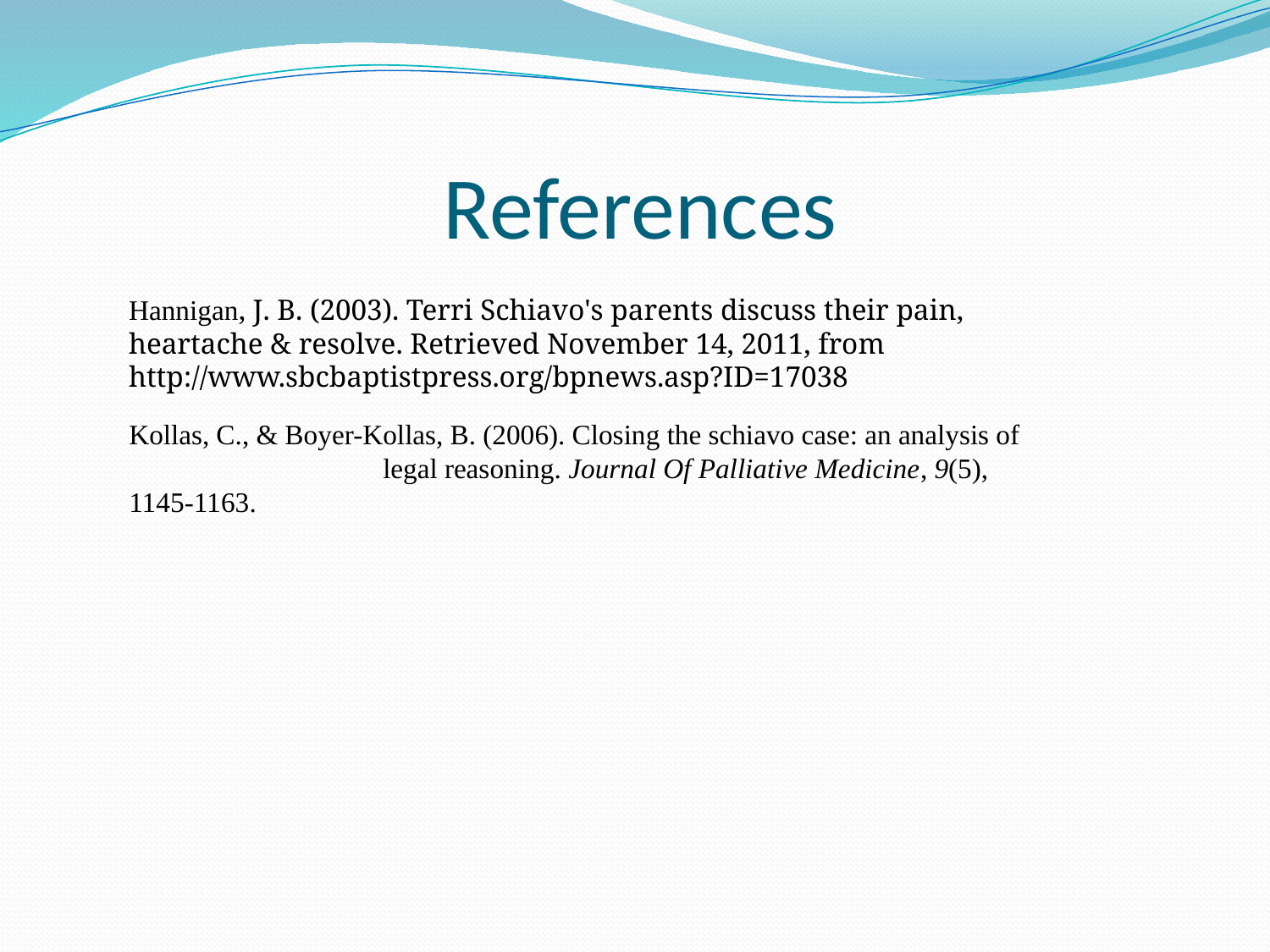

# References

Kollas, C., & Boyer-Kollas, B. (2006). Closing the schiavo case: an analysis of                         	legal reasoning. Journal Of Palliative Medicine, 9(5), 1145-1163.
Hannigan, J. B. (2003). Terri Schiavo's parents discuss their pain, 	heartache & resolve. Retrieved November 14, 2011, from 	http://www.sbcbaptistpress.org/bpnews.asp?ID=17038